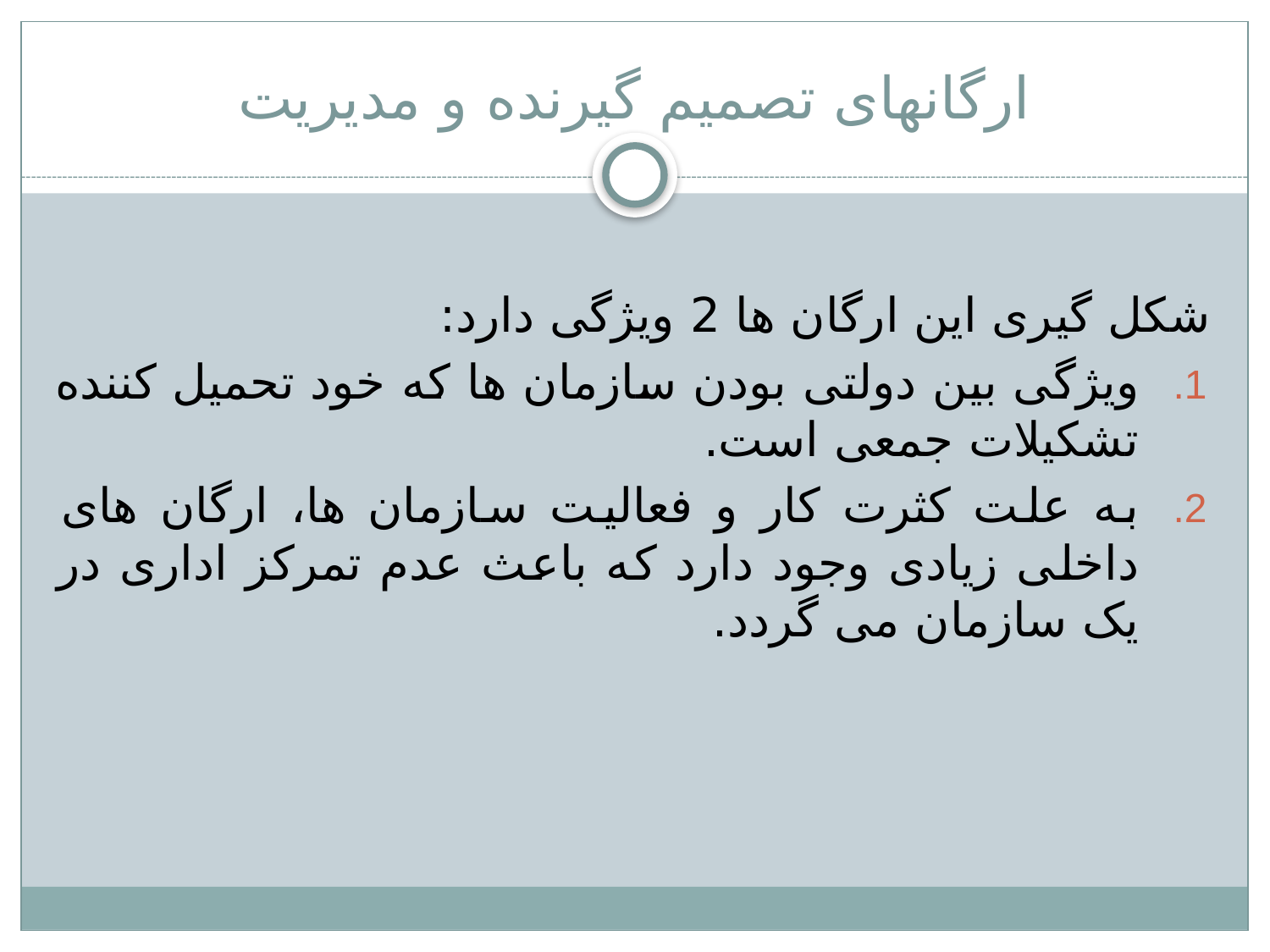

# ارگانهای تصمیم گیرنده و مدیریت

	شکل گیری این ارگان ها 2 ویژگی دارد:
ویژگی بین دولتی بودن سازمان ها که خود تحمیل کننده تشکیلات جمعی است.
به علت کثرت کار و فعالیت سازمان ها، ارگان های داخلی زیادی وجود دارد که باعث عدم تمرکز اداری در یک سازمان می گردد.